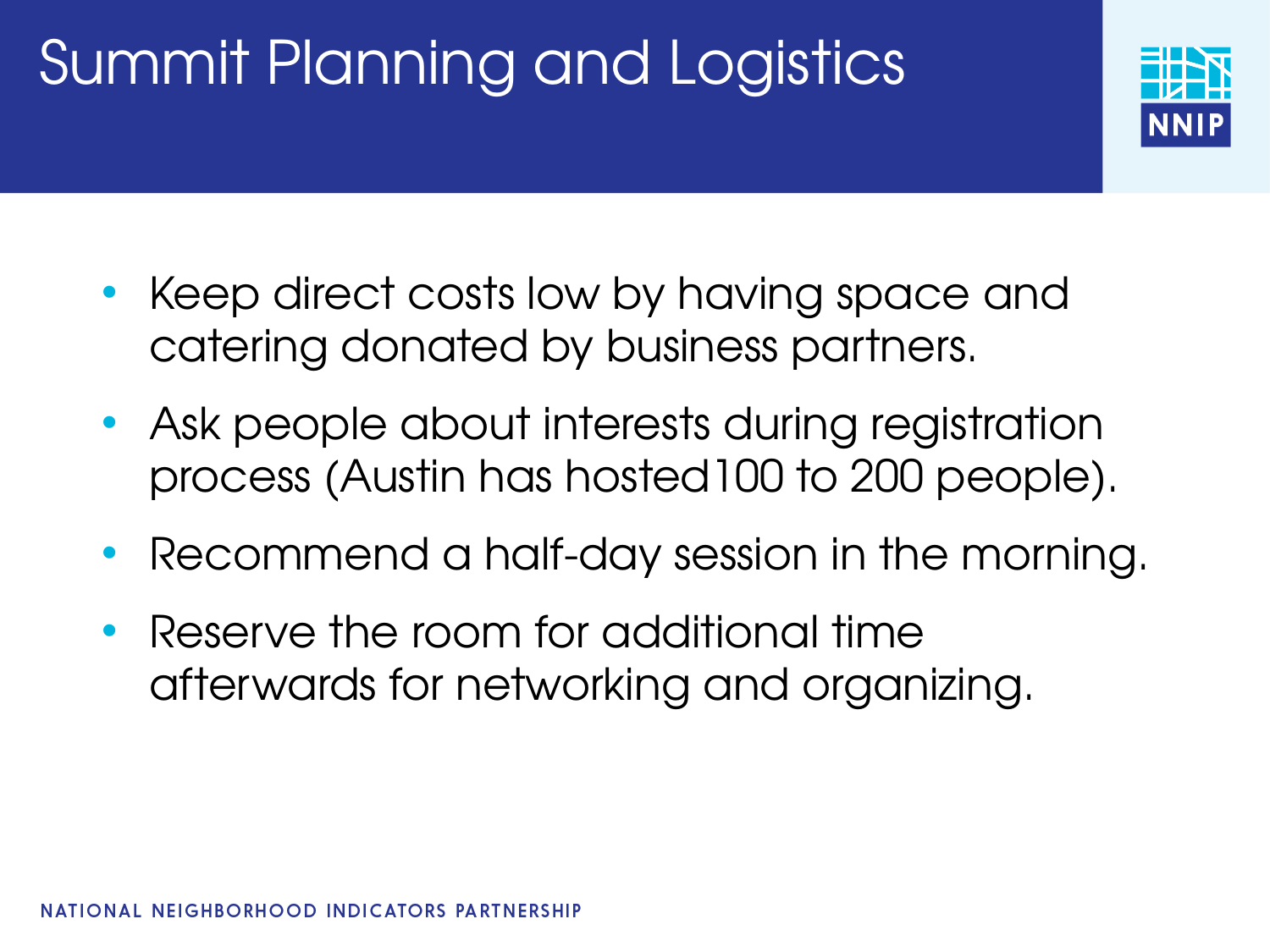

# Summit Planning and Logistics
Keep direct costs low by having space and catering donated by business partners.
Ask people about interests during registration process (Austin has hosted100 to 200 people).
Recommend a half-day session in the morning.
Reserve the room for additional time afterwards for networking and organizing.